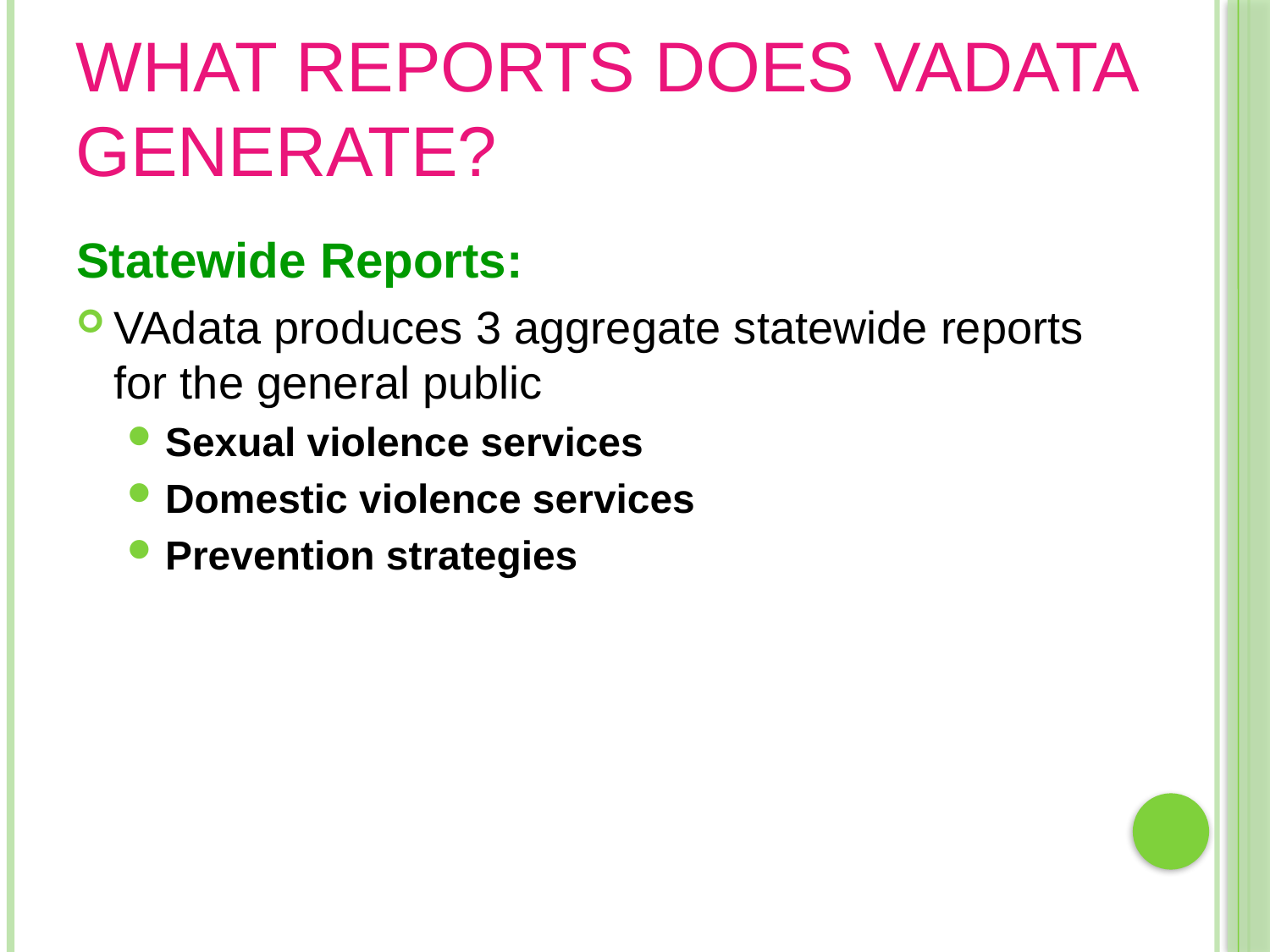

# What reports does VAdata Generate?
Statewide Reports:
VAdata produces 3 aggregate statewide reports for the general public
Sexual violence services
Domestic violence services
Prevention strategies